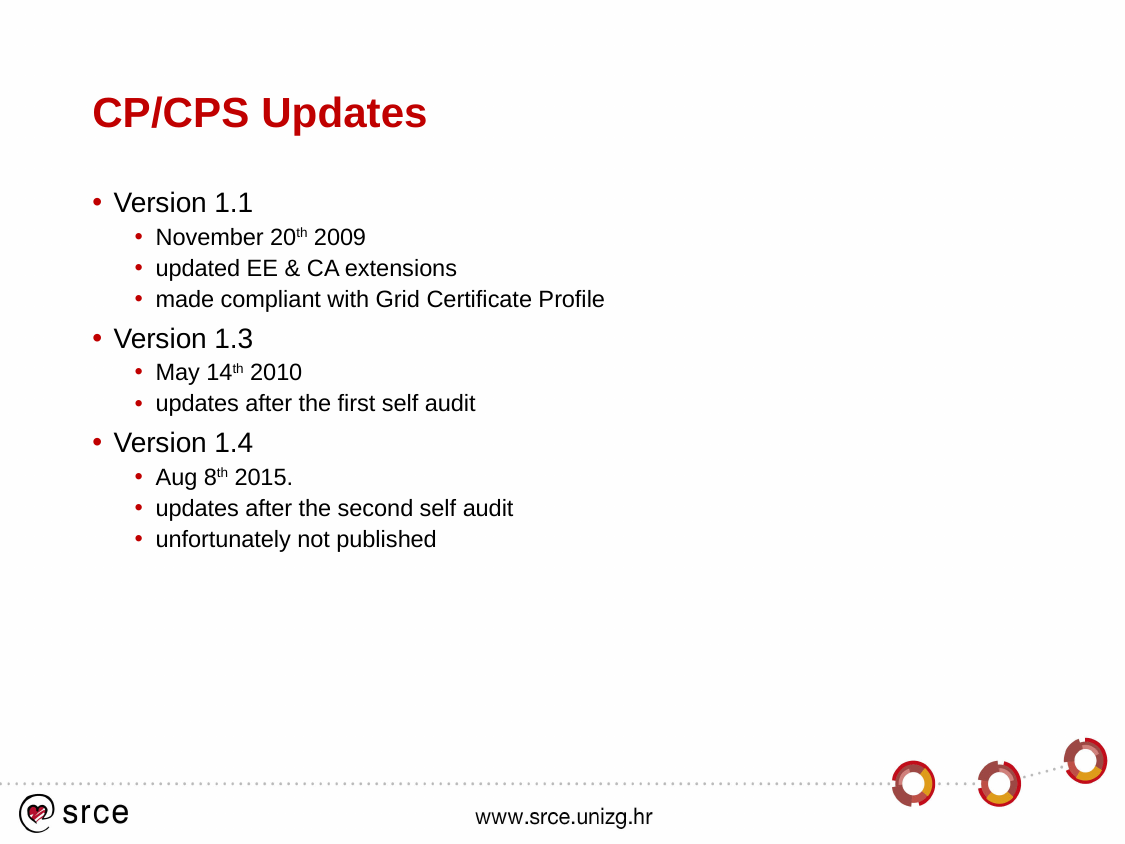

# CP/CPS Updates
Version 1.1
November 20th 2009
updated EE & CA extensions
made compliant with Grid Certificate Profile
Version 1.3
May 14th 2010
updates after the first self audit
Version 1.4
Aug 8th 2015.
updates after the second self audit
unfortunately not published